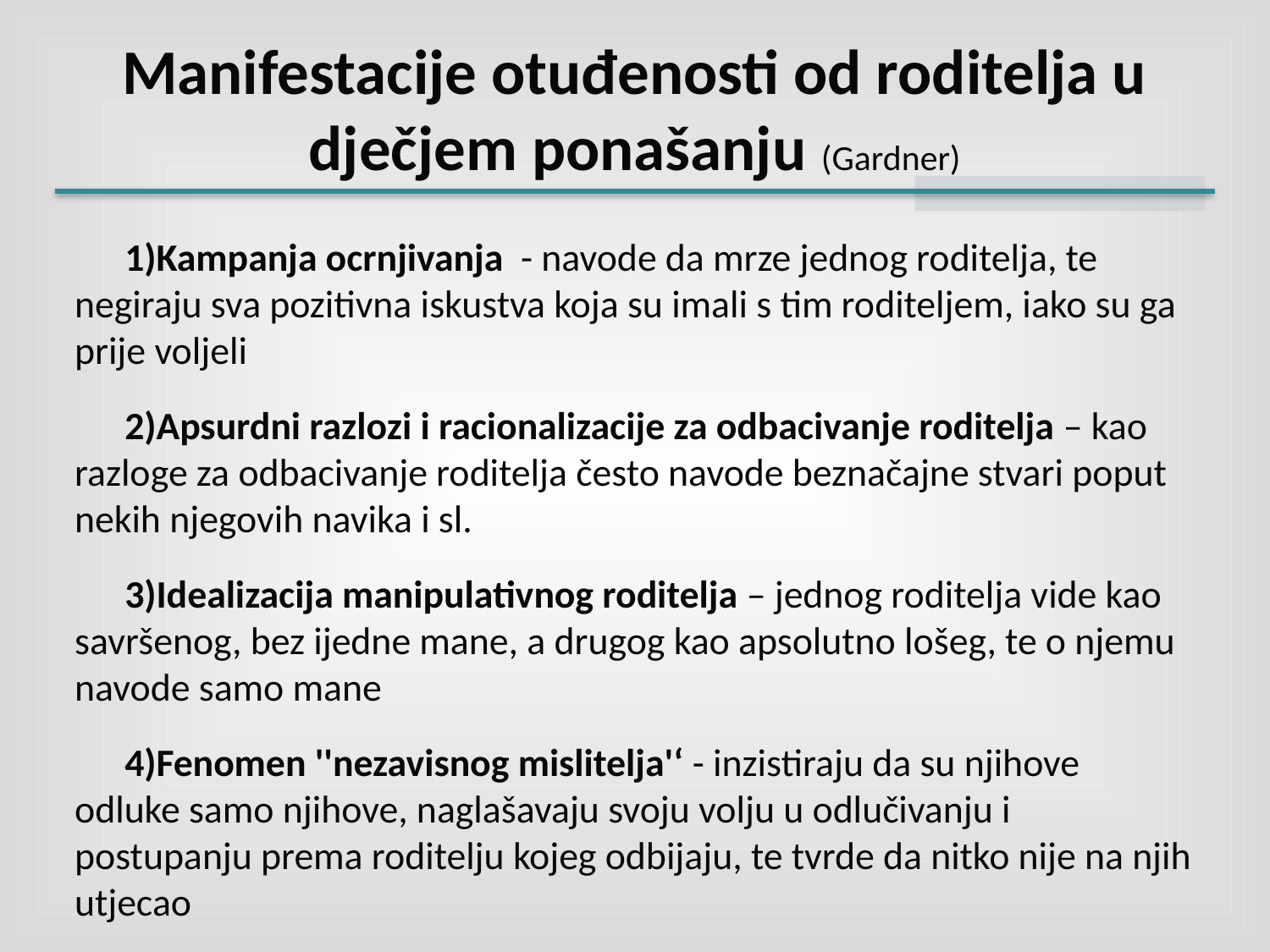

# Manifestacije otuđenosti od roditelja u dječjem ponašanju (Gardner)

Kampanja ocrnjivanja  - navode da mrze jednog roditelja, te negiraju sva pozitivna iskustva koja su imali s tim roditeljem, iako su ga prije voljeli
Apsurdni razlozi i racionalizacije za odbacivanje roditelja – kao razloge za odbacivanje roditelja često navode beznačajne stvari poput nekih njegovih navika i sl.
Idealizacija manipulativnog roditelja – jednog roditelja vide kao savršenog, bez ijedne mane, a drugog kao apsolutno lošeg, te o njemu navode samo mane
Fenomen ''nezavisnog mislitelja'‘ - inzistiraju da su njihove odluke samo njihove, naglašavaju svoju volju u odlučivanju i postupanju prema roditelju kojeg odbijaju, te tvrde da nitko nije na njih utjecao